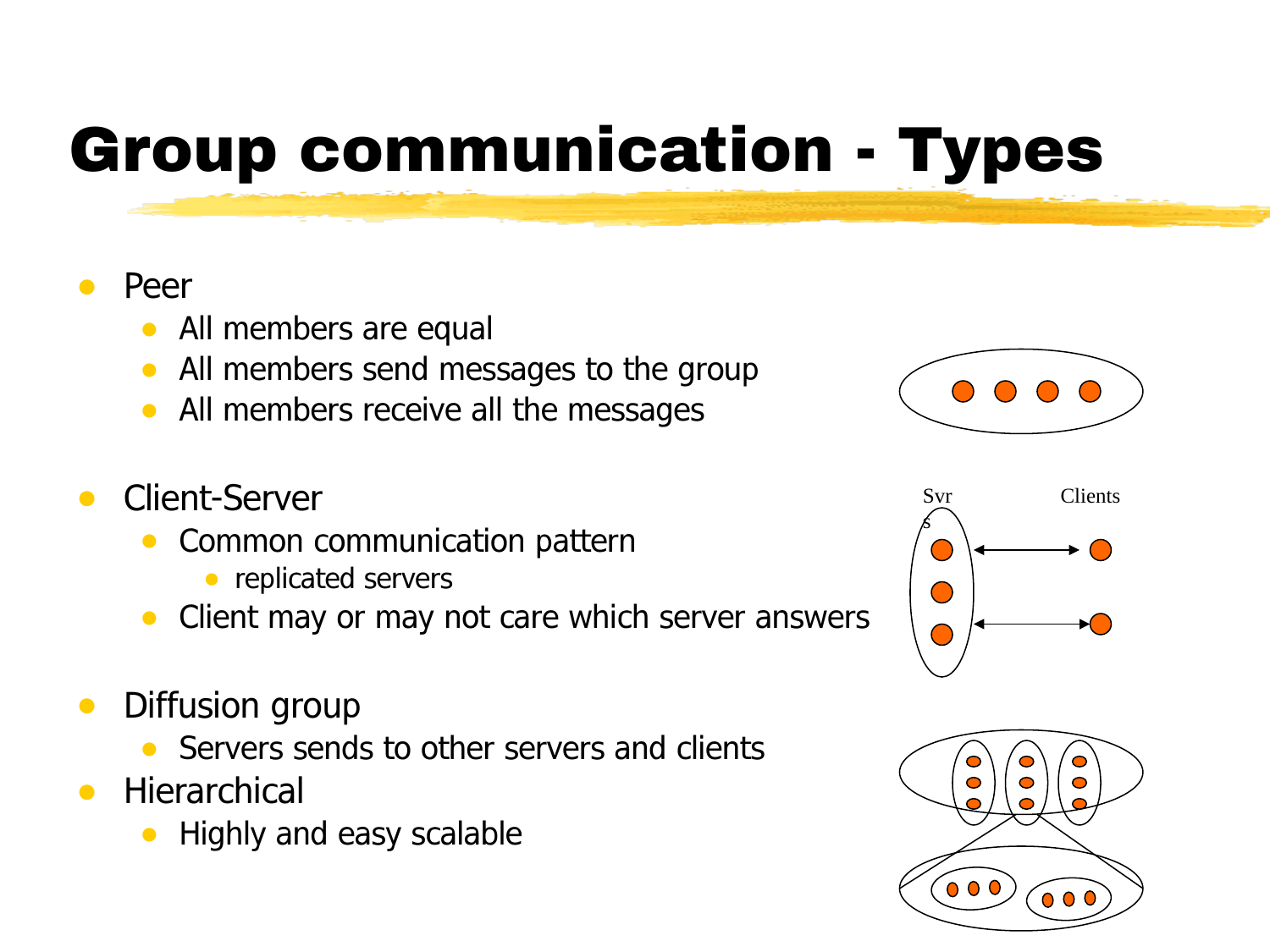

# Group communication - Types
Peer
All members are equal
All members send messages to the group
All members receive all the messages

Client-Server
Common communication pattern
replicated servers
Client may or may not care which server answers

Diffusion group
Servers sends to other servers and clients
Hierarchical
Highly and easy scalable

Svrs
Clients